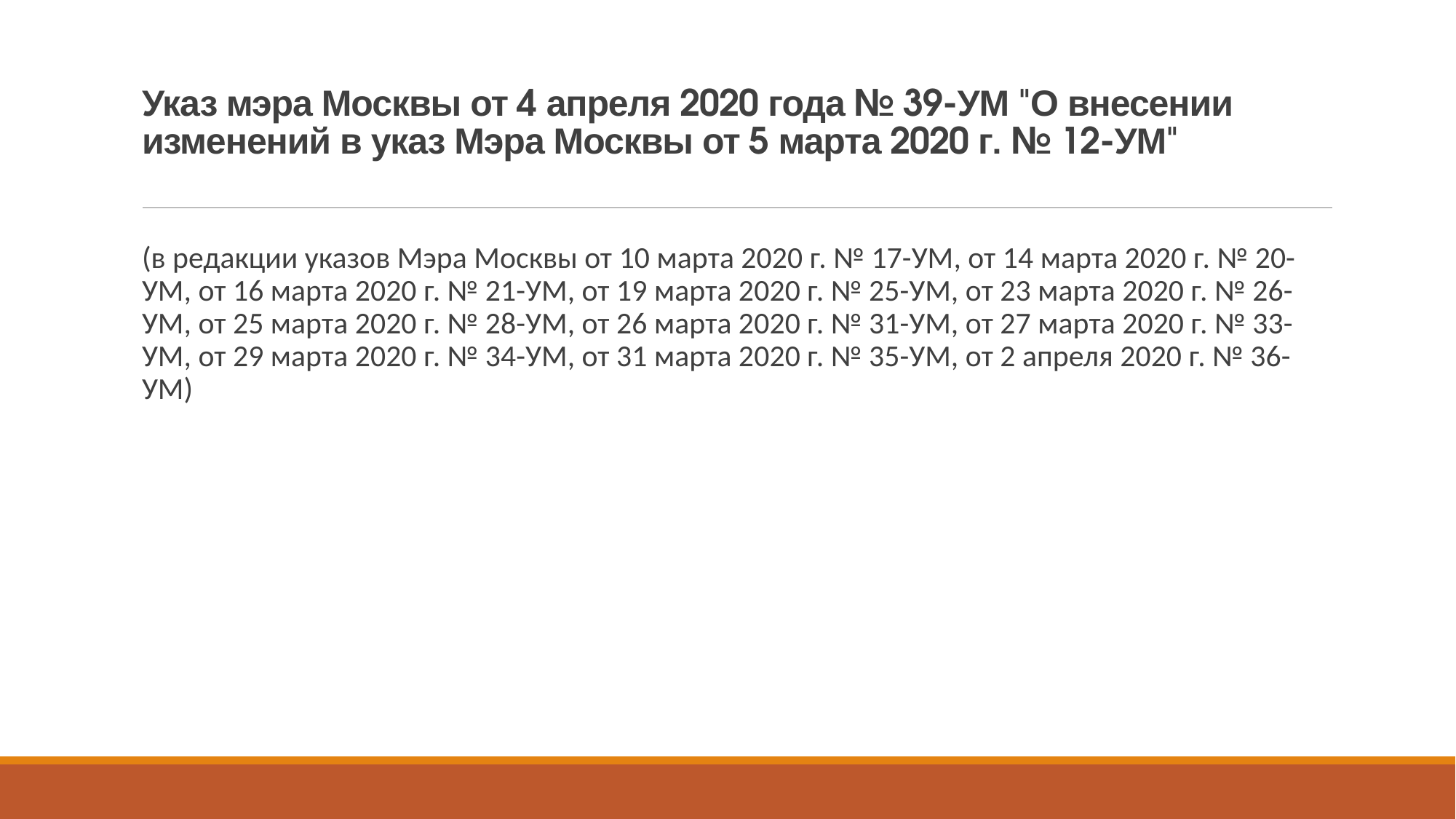

# Указ мэра Москвы от 4 апреля 2020 года № 39-УМ "О внесении изменений в указ Мэра Москвы от 5 марта 2020 г. № 12-УМ"
(в редакции указов Мэра Москвы от 10 марта 2020 г. № 17-УМ, от 14 марта 2020 г. № 20-УМ, от 16 марта 2020 г. № 21-УМ, от 19 марта 2020 г. № 25-УМ, от 23 марта 2020 г. № 26-УМ, от 25 марта 2020 г. № 28-УМ, от 26 марта 2020 г. № 31-УМ, от 27 марта 2020 г. № 33-УМ, от 29 марта 2020 г. № 34-УМ, от 31 марта 2020 г. № 35-УМ, от 2 апреля 2020 г. № 36-УМ)